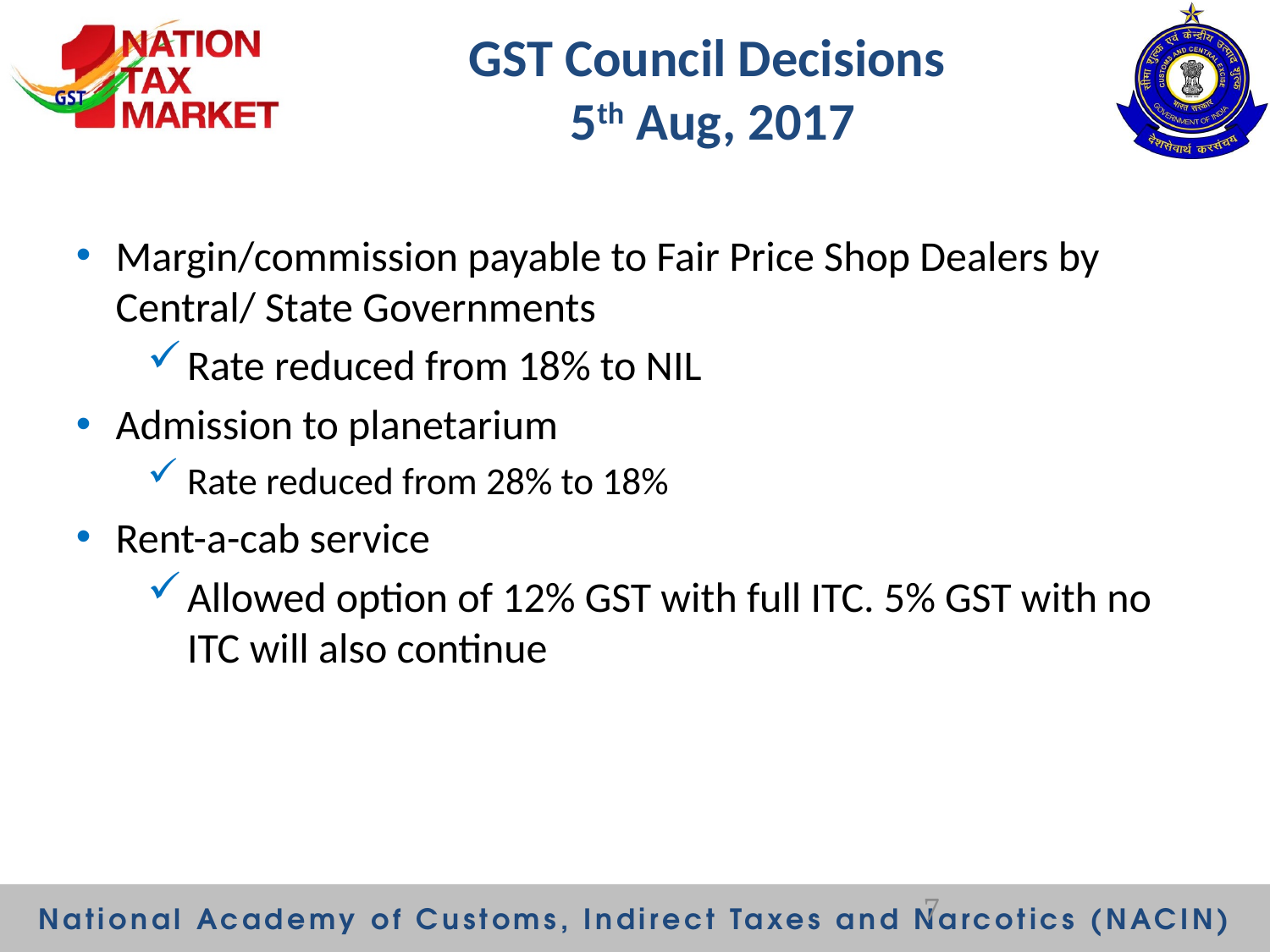

# GST Council Decisions 5th Aug, 2017
Margin/commission payable to Fair Price Shop Dealers by Central/ State Governments
Rate reduced from 18% to NIL
Admission to planetarium
Rate reduced from 28% to 18%
Rent-a-cab service
Allowed option of 12% GST with full ITC. 5% GST with no ITC will also continue

7
National Academy of Customs, Indirect Taxes and Narcotics (NACIN)